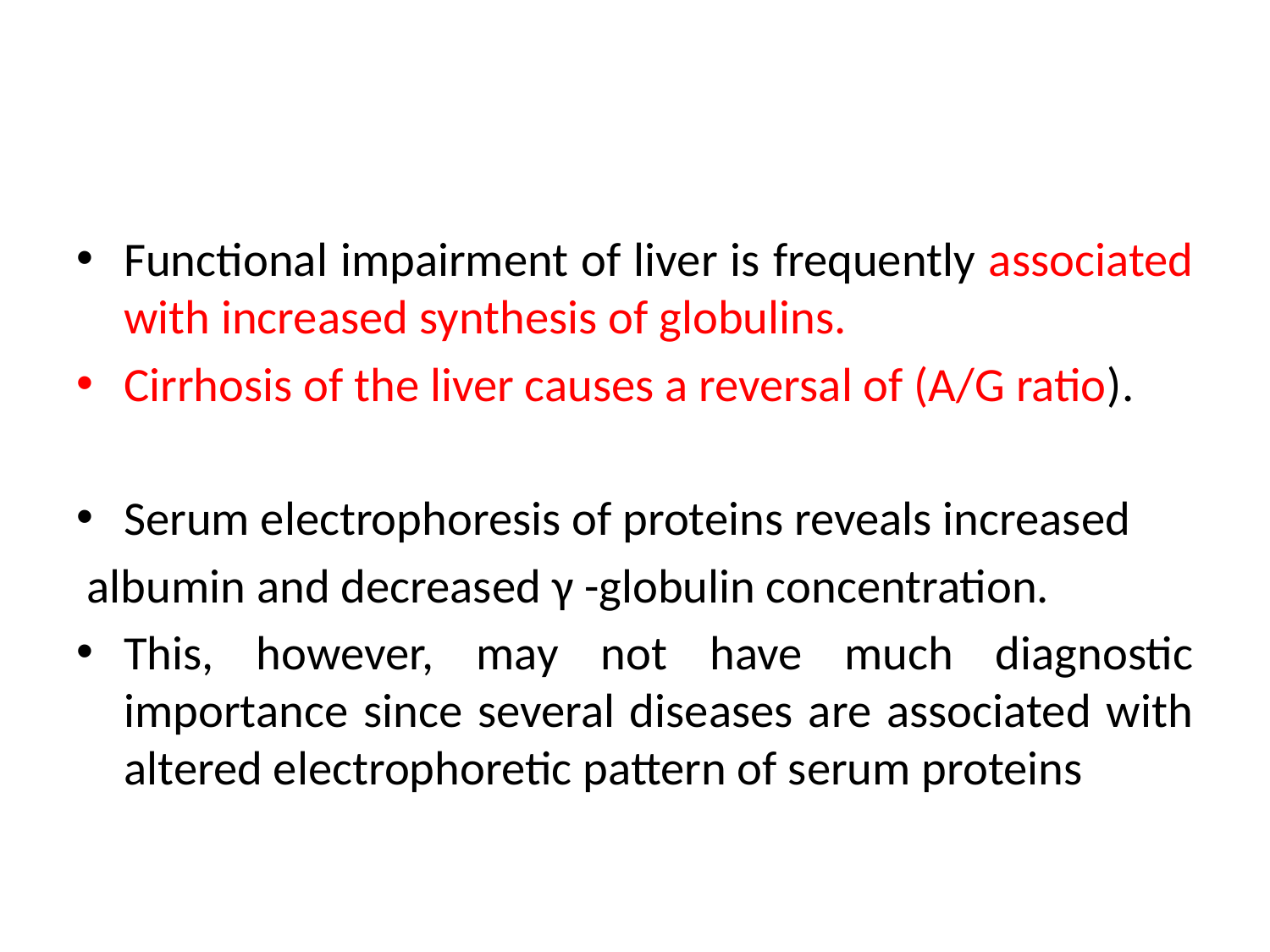

#
Functional impairment of liver is frequently associated with increased synthesis of globulins.
Cirrhosis of the liver causes a reversal of (A/G ratio).

Serum electrophoresis of proteins reveals increased
 albumin and decreased γ -globulin concentration.
This, however, may not have much diagnostic importance since several diseases are associated with altered electrophoretic pattern of serum proteins